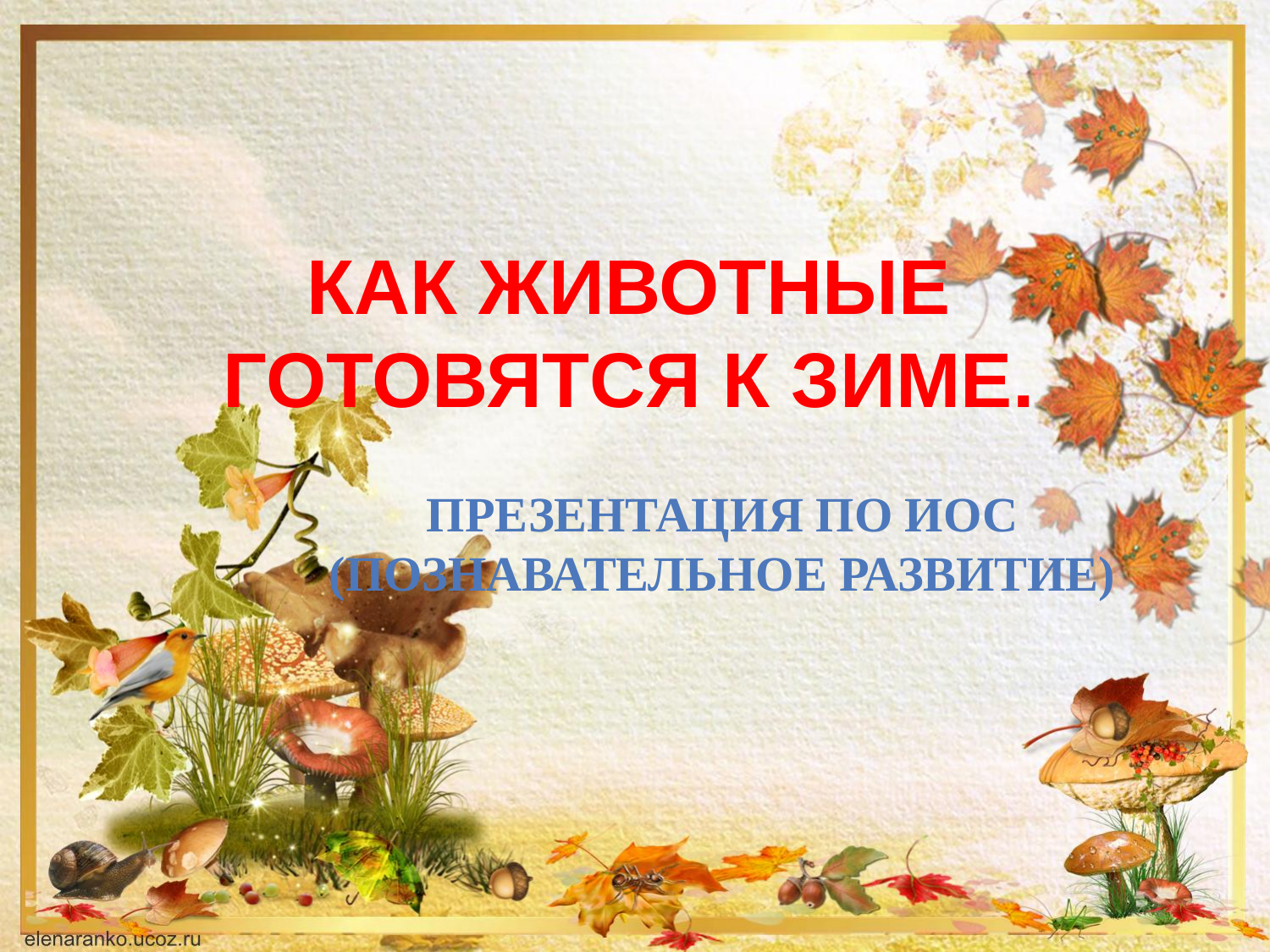

# КАК ЖИВОТНЫЕ ГОТОВЯТСЯ К ЗИМЕ.
ПРЕЗЕНТАЦИЯ ПО ИОС (познавательное развитие)